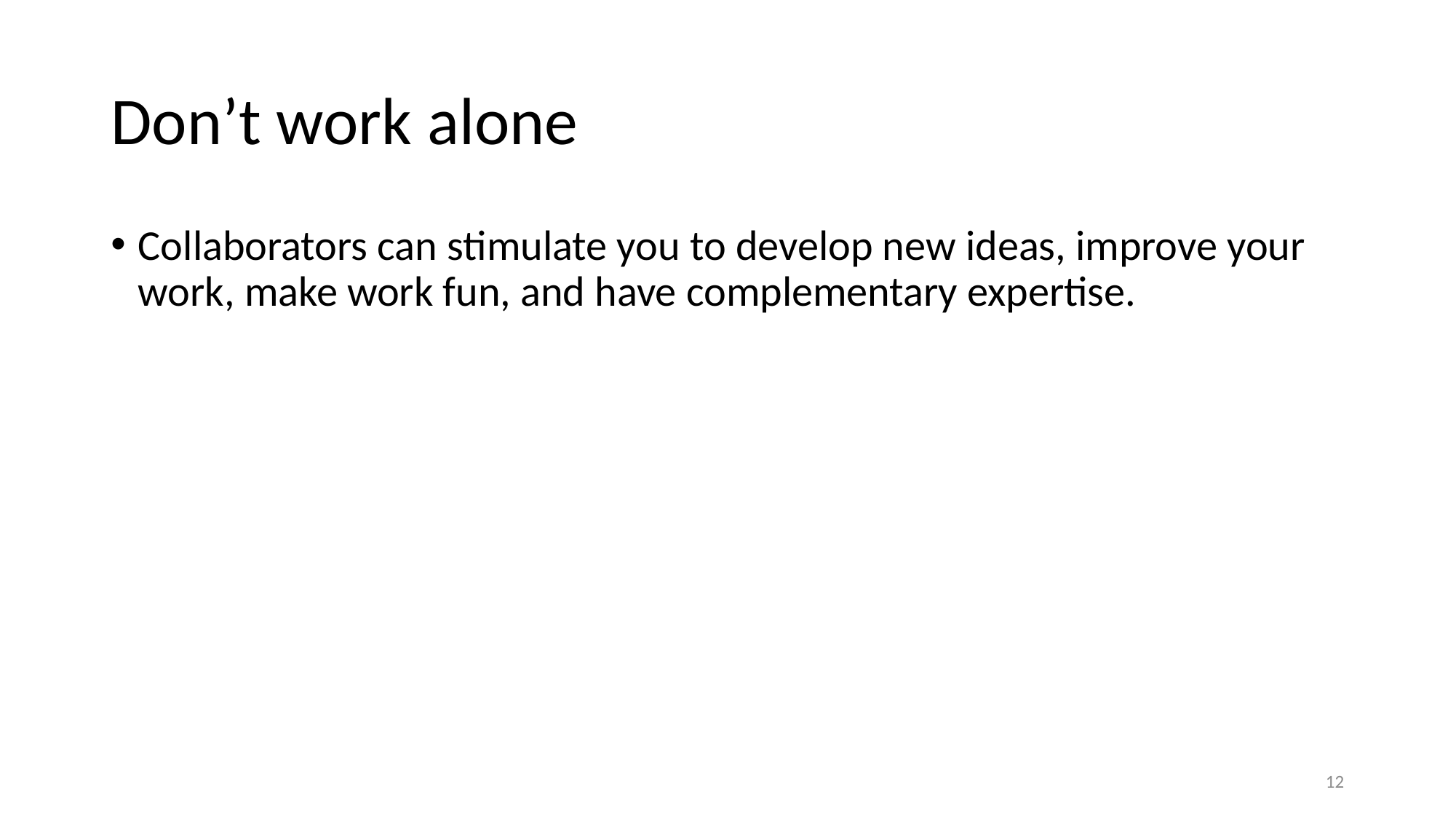

# Don’t work alone
Collaborators can stimulate you to develop new ideas, improve your work, make work fun, and have complementary expertise.
12